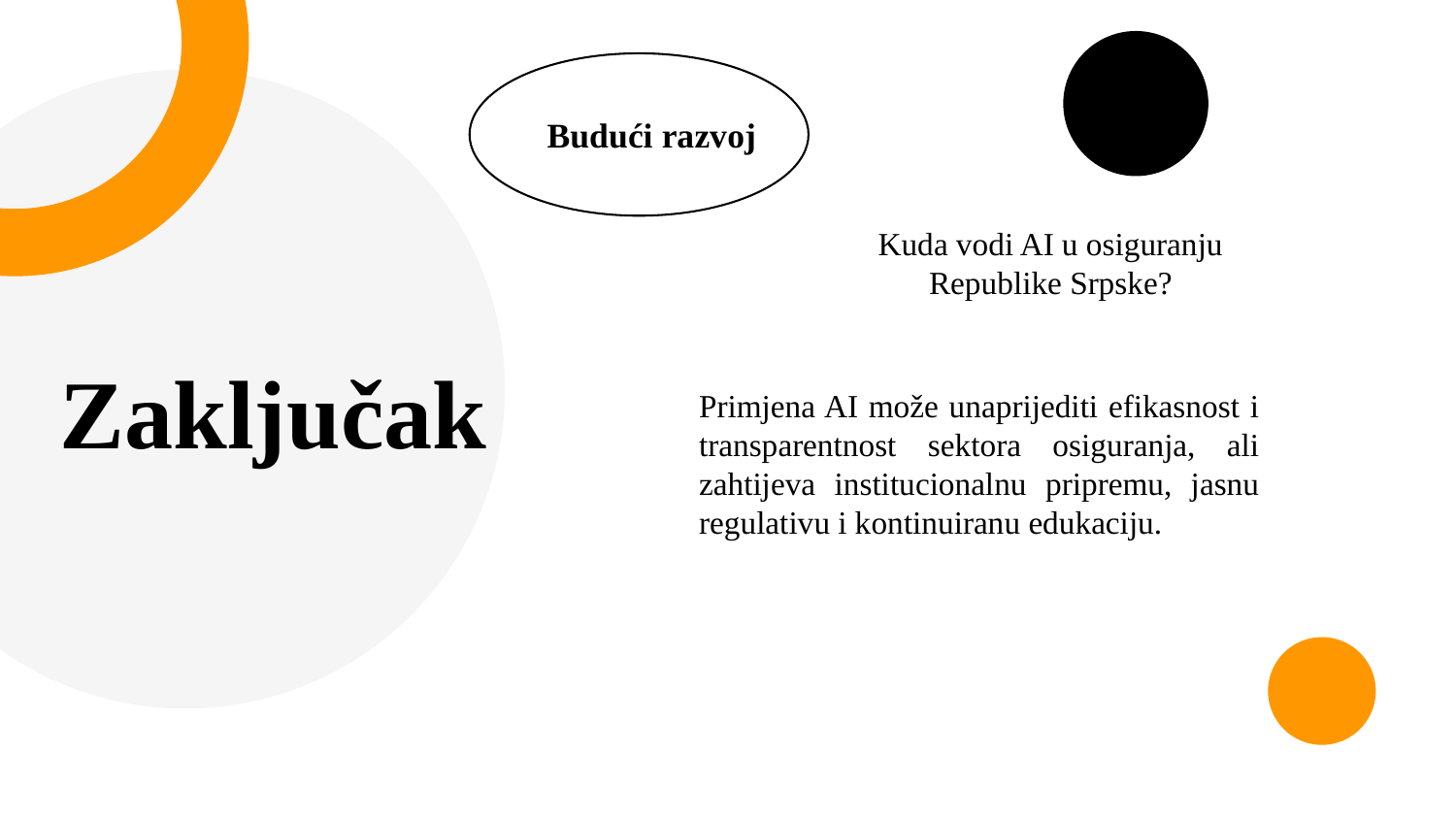

Budući razvoj
Kuda vodi AI u osiguranju Republike Srpske?
Zaključak
Primjena AI može unaprijediti efikasnost i transparentnost sektora osiguranja, ali zahtijeva institucionalnu pripremu, jasnu regulativu i kontinuiranu edukaciju.